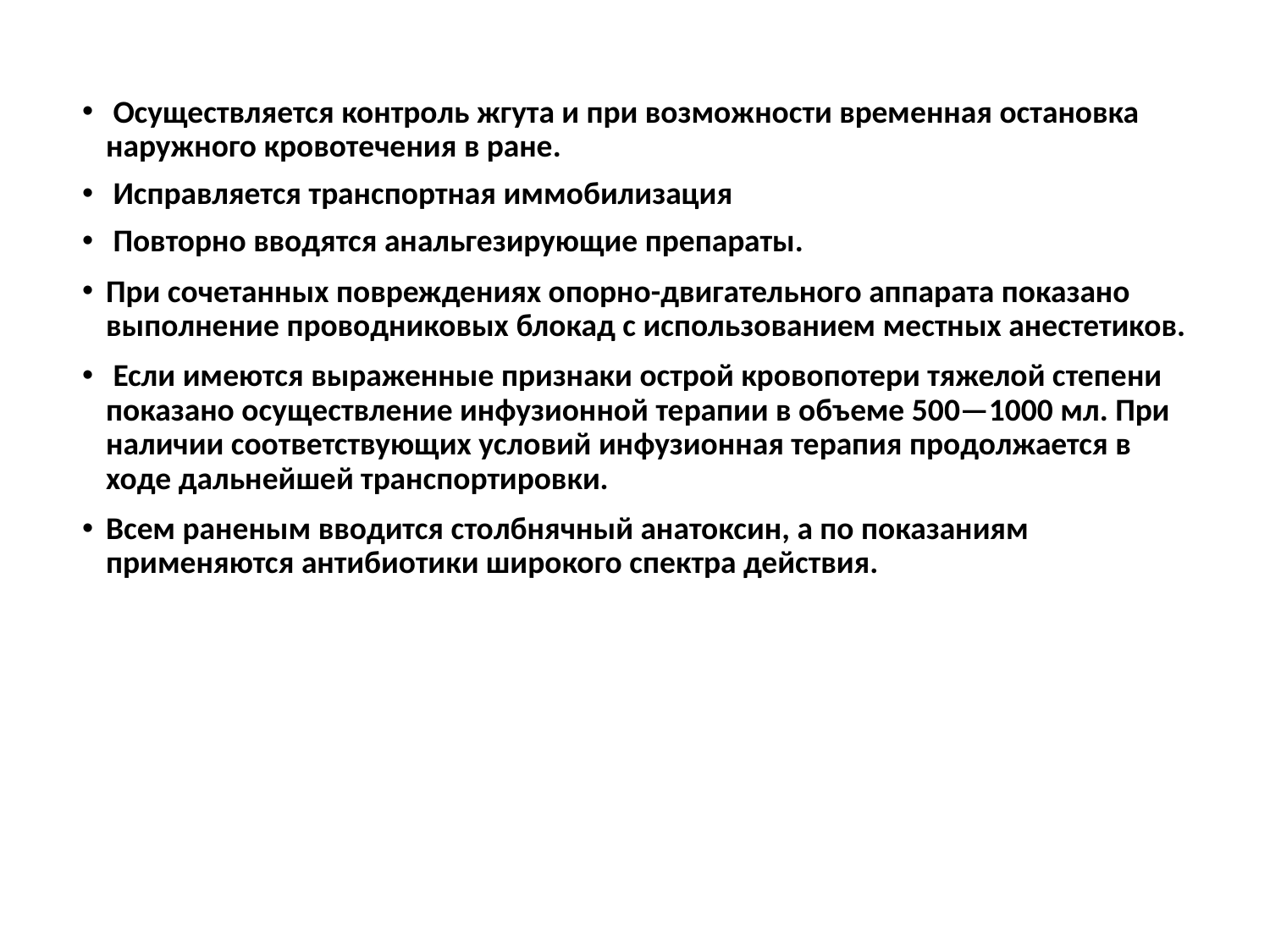

Осуществляется контроль жгута и при возможности временная остановка наружного кровотечения в ране.
 Исправляется транспортная иммобилизация
 Повторно вводятся анальгезирующие препараты.
При сочетанных повреждениях опорно-двигательного аппарата показано выполнение проводниковых блокад с использованием местных анестетиков.
 Если имеются выраженные признаки острой кровопотери тяжелой степени показано осуществление инфузионной терапии в объеме 500—1000 мл. При наличии соответствующих условий инфузионная терапия продолжается в ходе дальнейшей транспортировки.
Всем раненым вводится столбнячный анатоксин, а по показаниям применяются антибиотики широкого спектра действия.